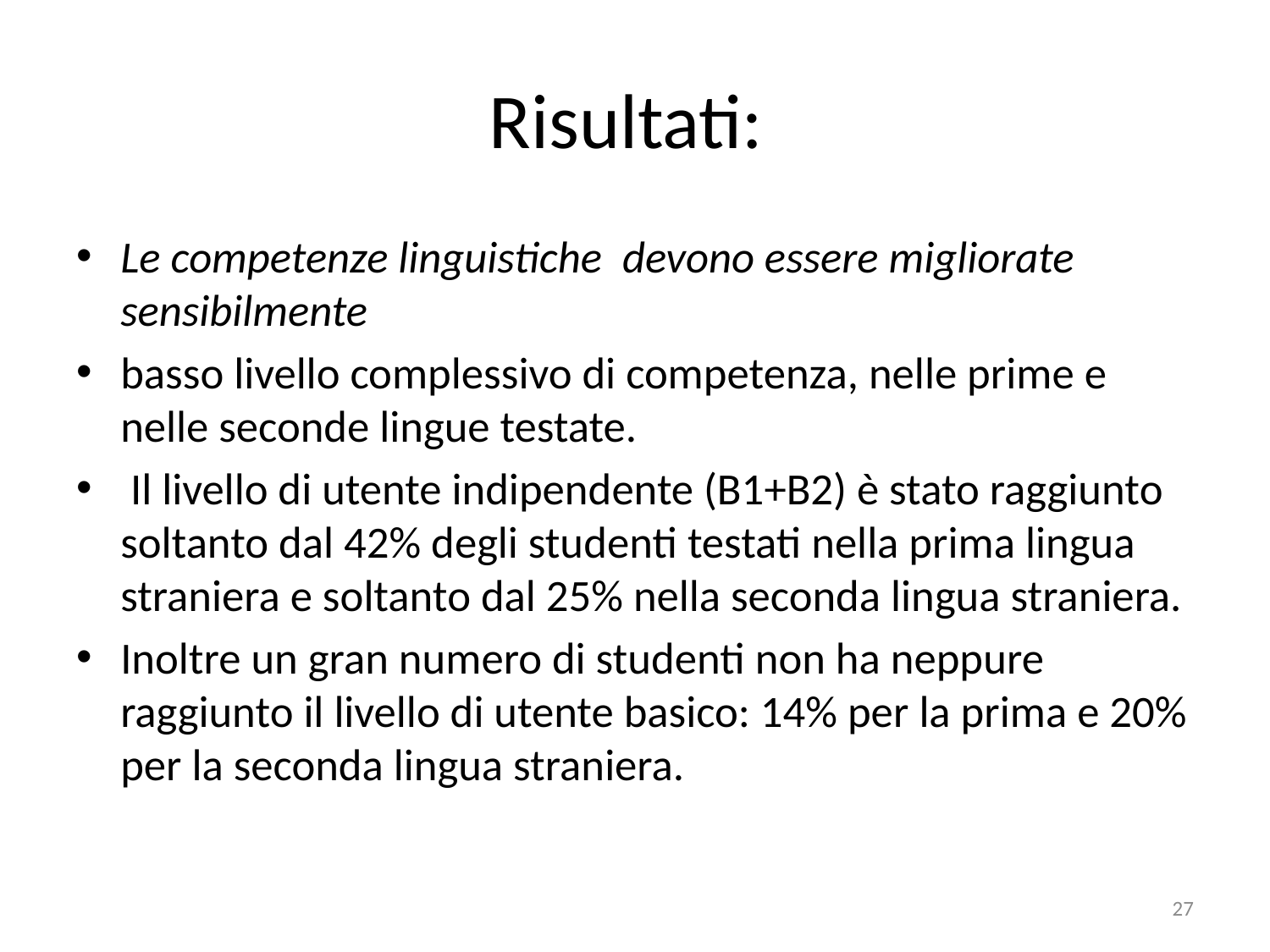

# Risultati:
Le competenze linguistiche  devono essere migliorate sensibilmente
basso livello complessivo di competenza, nelle prime e nelle seconde lingue testate.
 Il livello di utente indipendente (B1+B2) è stato raggiunto soltanto dal 42% degli studenti testati nella prima lingua straniera e soltanto dal 25% nella seconda lingua straniera.
Inoltre un gran numero di studenti non ha neppure raggiunto il livello di utente basico: 14% per la prima e 20% per la seconda lingua straniera.

27